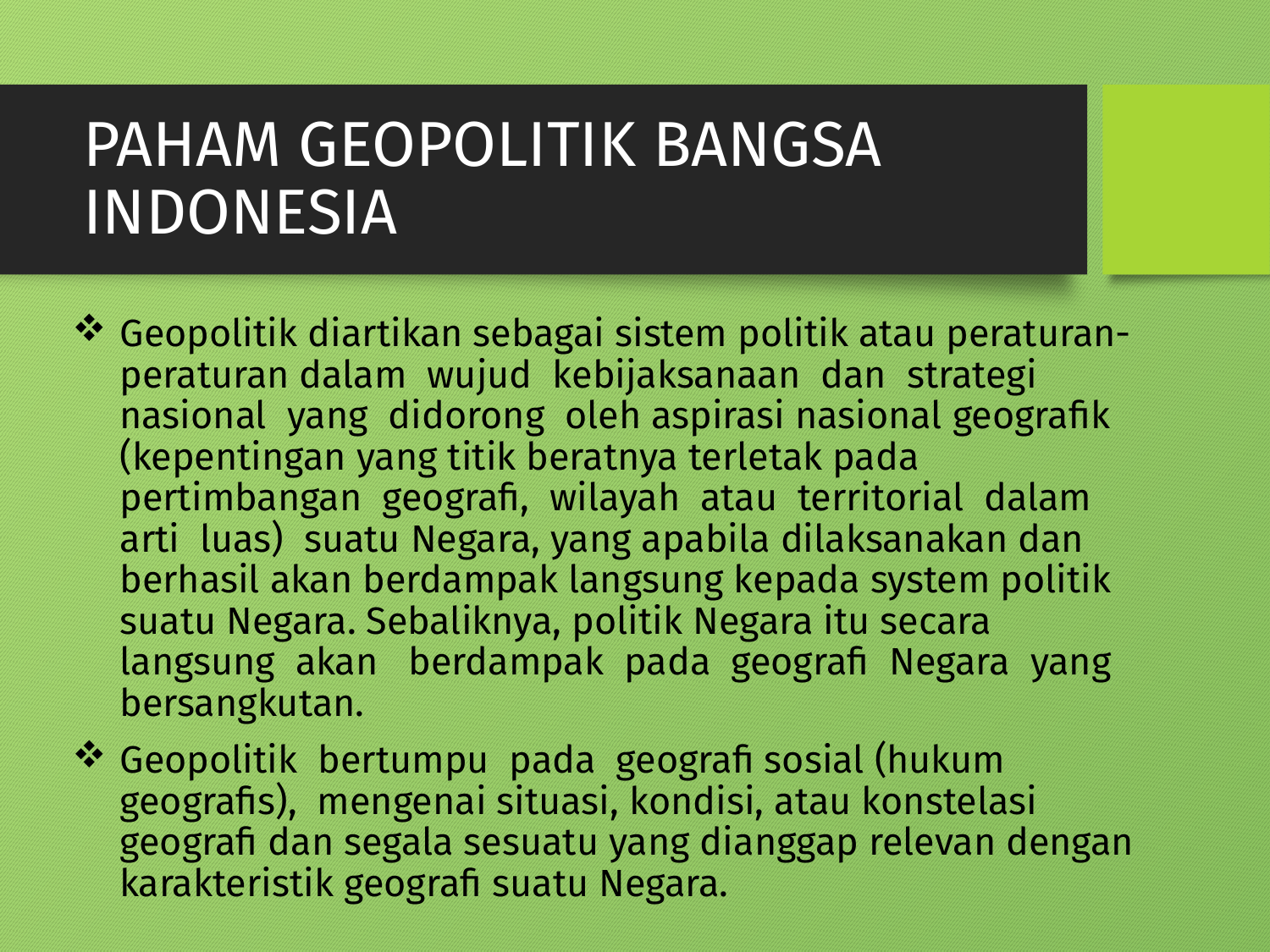

# PAHAM GEOPOLITIK BANGSA INDONESIA
Geopolitik diartikan sebagai sistem politik atau peraturan-peraturan dalam  wujud  kebijaksanaan  dan  strategi  nasional  yang  didorong  oleh aspirasi nasional geografik (kepentingan yang titik beratnya terletak pada pertimbangan  geografi,  wilayah  atau  territorial  dalam  arti  luas)  suatu Negara, yang apabila dilaksanakan dan berhasil akan berdampak langsung kepada system politik suatu Negara. Sebaliknya, politik Negara itu secara langsung  akan   berdampak  pada  geografi  Negara  yang  bersangkutan.
Geopolitik  bertumpu  pada  geografi sosial (hukum  geografis),  mengenai situasi, kondisi, atau konstelasi geografi dan segala sesuatu yang dianggap relevan dengan karakteristik geografi suatu Negara.